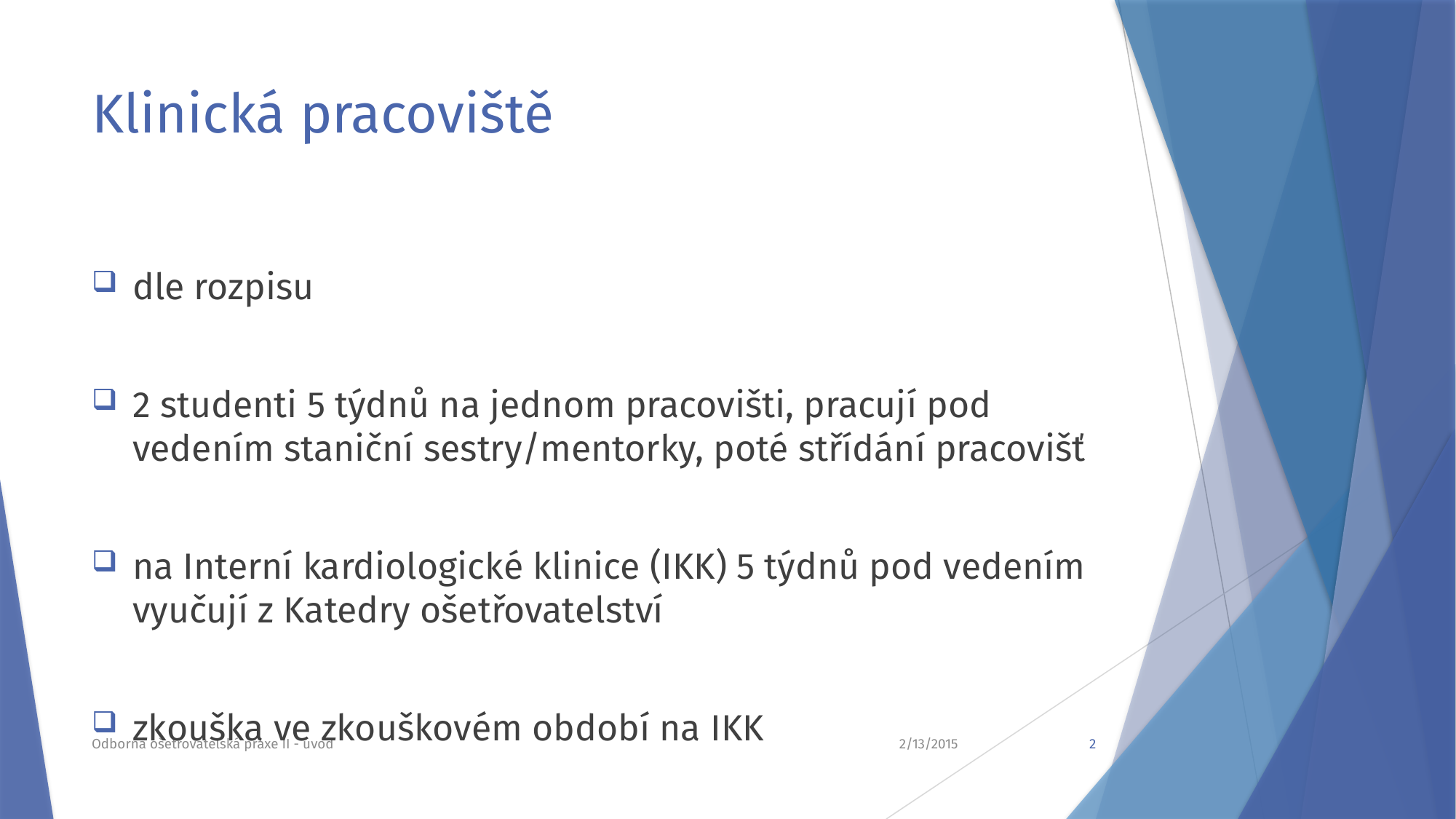

# Klinická pracoviště
dle rozpisu

2 studenti 5 týdnů na jednom pracovišti, pracují pod vedením staniční sestry/mentorky, poté střídání pracovišť

na Interní kardiologické klinice (IKK) 5 týdnů pod vedením vyučují z Katedry ošetřovatelství

zkouška ve zkouškovém období na IKK

Odborná ošetřovatelská praxe II - úvod
2/13/2015
2